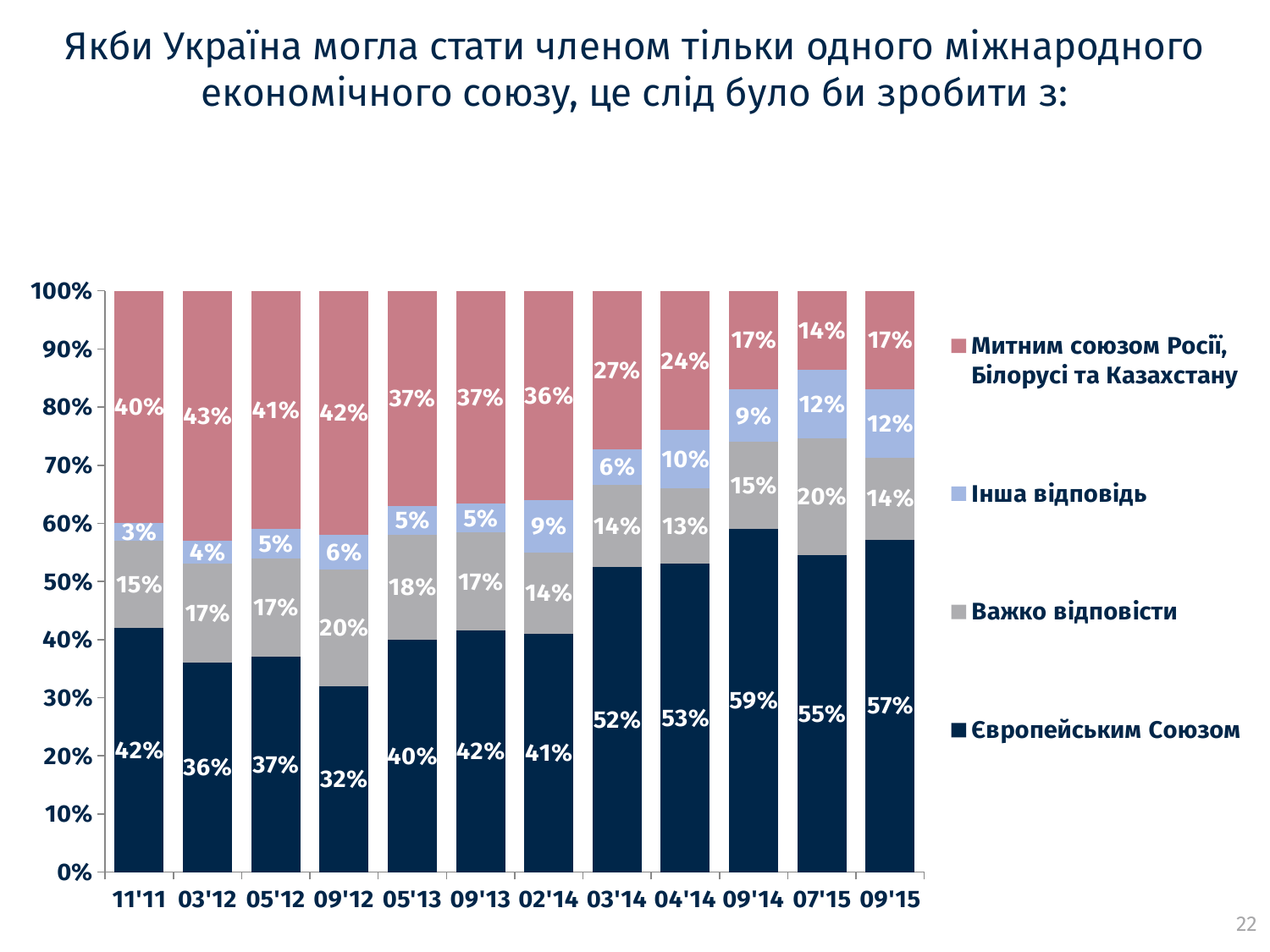

# Якби Україна могла стати членом тільки одного міжнародного економічного союзу, це слід було би зробити з:

### Chart

| Category | Європейським Союзом | Важко відповісти | Інша відповідь | Митним союзом Росії, Білорусі та Казахстану |
|---|---|---|---|---|
| 11'11 | 0.42 | 0.15 | 0.03 | 0.4 |
| 03'12 | 0.36 | 0.17 | 0.04 | 0.43 |
| 05'12 | 0.37 | 0.17 | 0.05 | 0.41 |
| 09'12 | 0.32 | 0.2 | 0.06 | 0.42 |
| 05'13 | 0.4 | 0.18 | 0.05 | 0.37 |
| 09'13 | 0.42 | 0.17 | 0.05 | 0.37 |
| 02'14 | 0.41 | 0.14 | 0.09 | 0.36 |
| 03'14 | 0.52 | 0.14 | 0.06 | 0.27 |
| 04'14 | 0.53 | 0.13 | 0.1 | 0.24 |
| 09'14 | 0.59 | 0.15 | 0.09 | 0.17 |
| 07'15 | 0.5459 | 0.2003 | 0.1174 | 0.1364 |
| 09'15 | 0.5721 | 0.1411 | 0.1171 | 0.1697 |
22